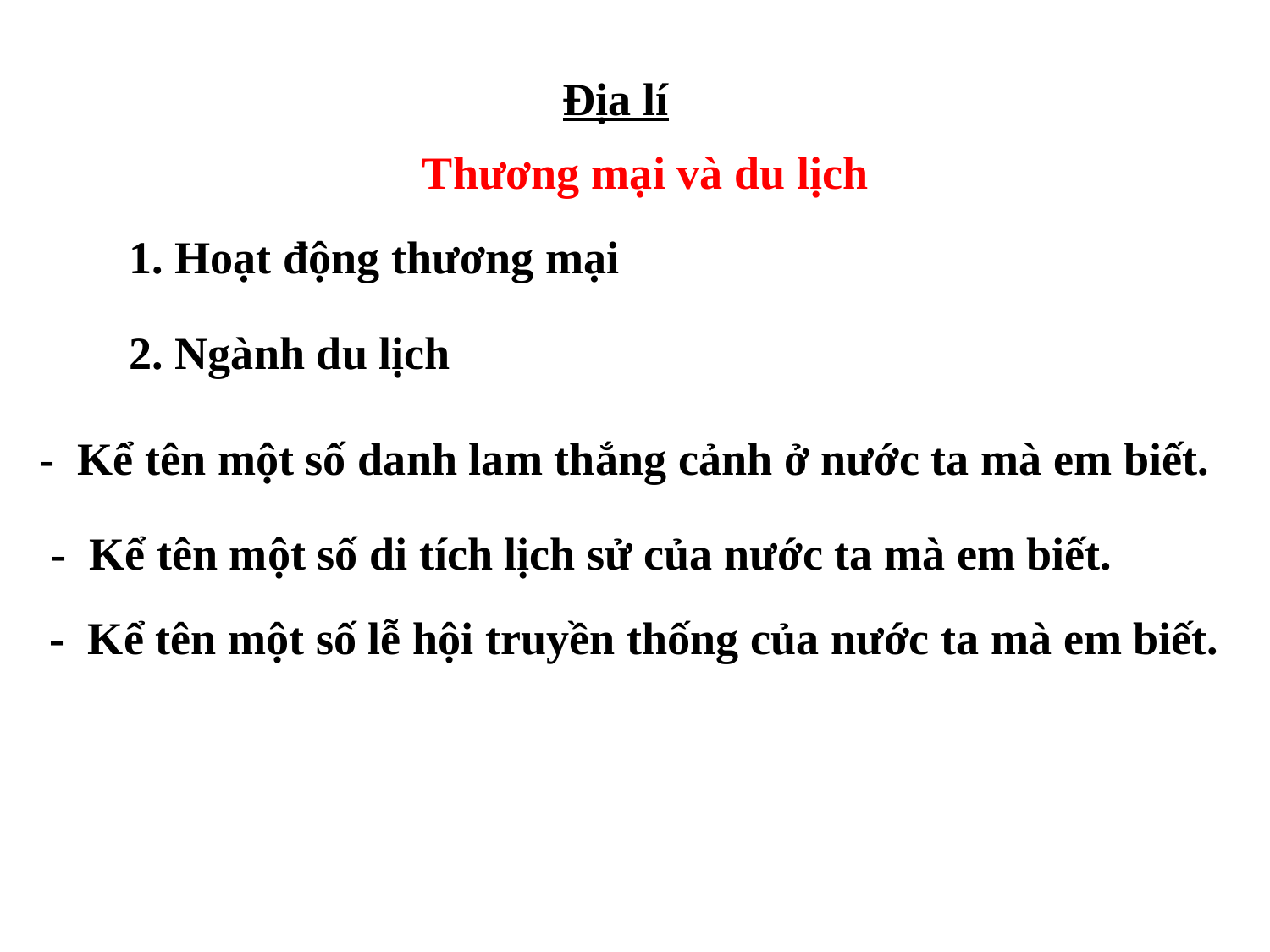

Địa lí
Thương mại và du lịch
1. Hoạt động thương mại
2. Ngành du lịch
 -  Kể tên một số danh lam thắng cảnh ở nước ta mà em biết.
-  Kể tên một số di tích lịch sử của nước ta mà em biết.
-  Kể tên một số lễ hội truyền thống của nước ta mà em biết.